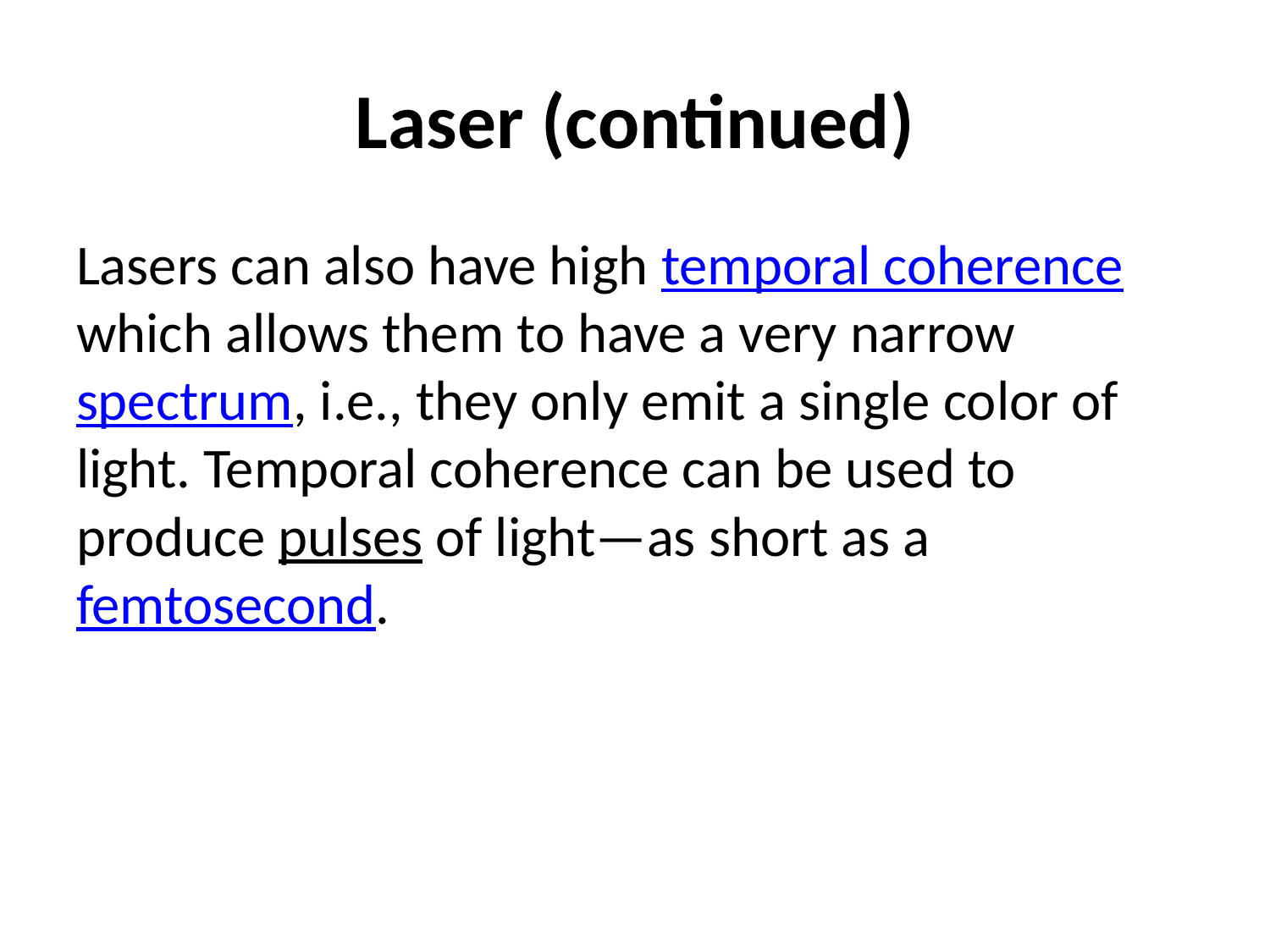

# Laser (continued)
Lasers can also have high temporal coherence which allows them to have a very narrow spectrum, i.e., they only emit a single color of light. Temporal coherence can be used to produce pulses of light—as short as a femtosecond.